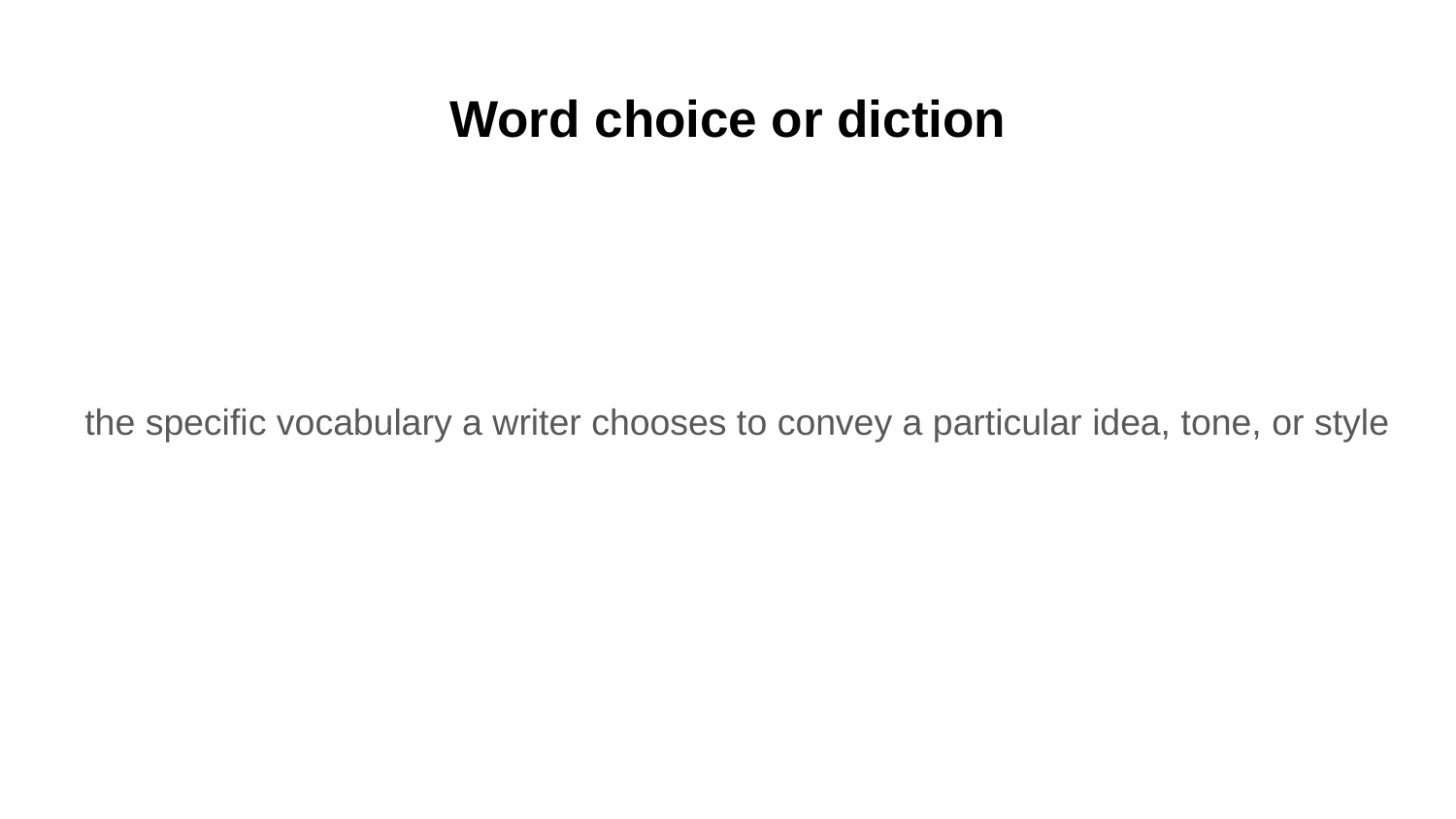

# Word choice or diction

the specific vocabulary a writer chooses to convey a particular idea, tone, or style